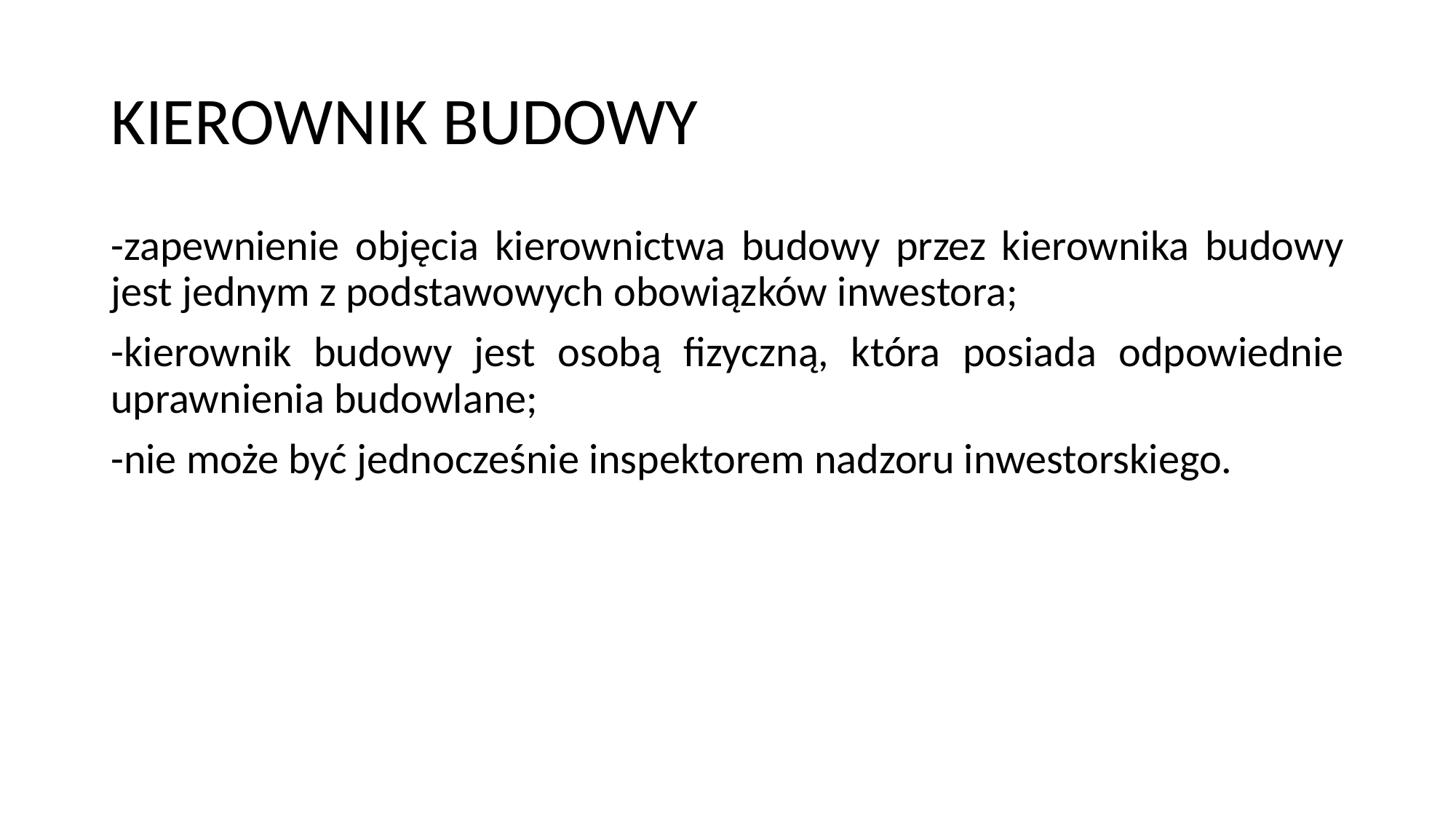

# KIEROWNIK BUDOWY
-zapewnienie objęcia kierownictwa budowy przez kierownika budowy jest jednym z podstawowych obowiązków inwestora;
-kierownik budowy jest osobą fizyczną, która posiada odpowiednie uprawnienia budowlane;
-nie może być jednocześnie inspektorem nadzoru inwestorskiego.